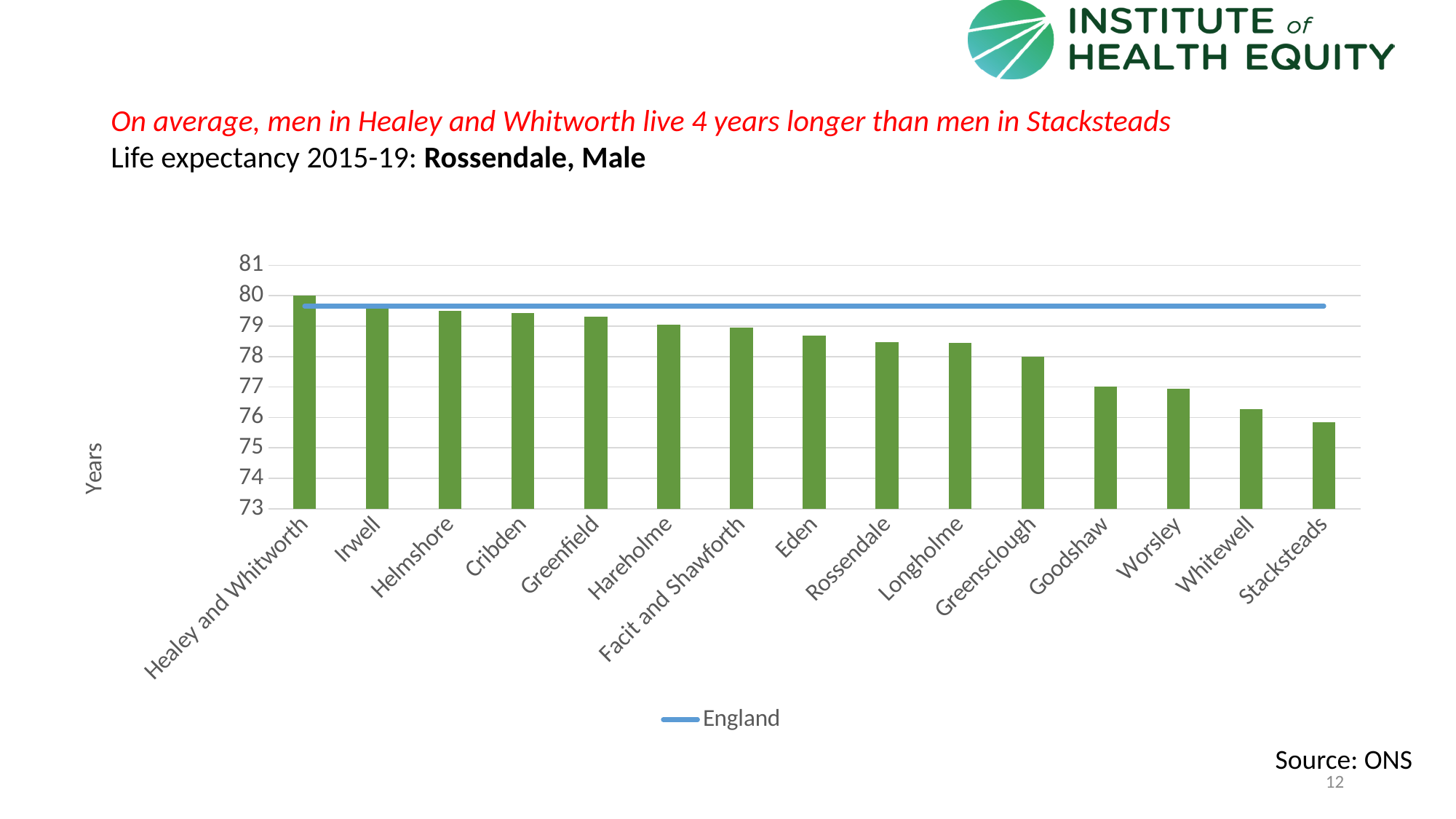

# On average, men in Healey and Whitworth live 4 years longer than men in Stacksteads Life expectancy 2015-19: Rossendale, Male

### Chart

| Category | Value | England |
|---|---|---|
| Healey and Whitworth | 80.0111 | 79.65706644 |
| Irwell | 79.6995 | 79.65706644 |
| Helmshore | 79.4996 | 79.65706644 |
| Cribden | 79.432 | 79.65706644 |
| Greenfield | 79.3059 | 79.65706644 |
| Hareholme | 79.0403 | 79.65706644 |
| Facit and Shawforth | 78.9428 | 79.65706644 |
| Eden | 78.6851 | 79.65706644 |
| Rossendale | 78.4784537873722 | 79.65706644 |
| Longholme | 78.4565 | 79.65706644 |
| Greensclough | 78.0019 | 79.65706644 |
| Goodshaw | 77.003 | 79.65706644 |
| Worsley | 76.943 | 79.65706644 |
| Whitewell | 76.2605 | 79.65706644 |
| Stacksteads | 75.8498 | 79.65706644 |
Source: ONS
12